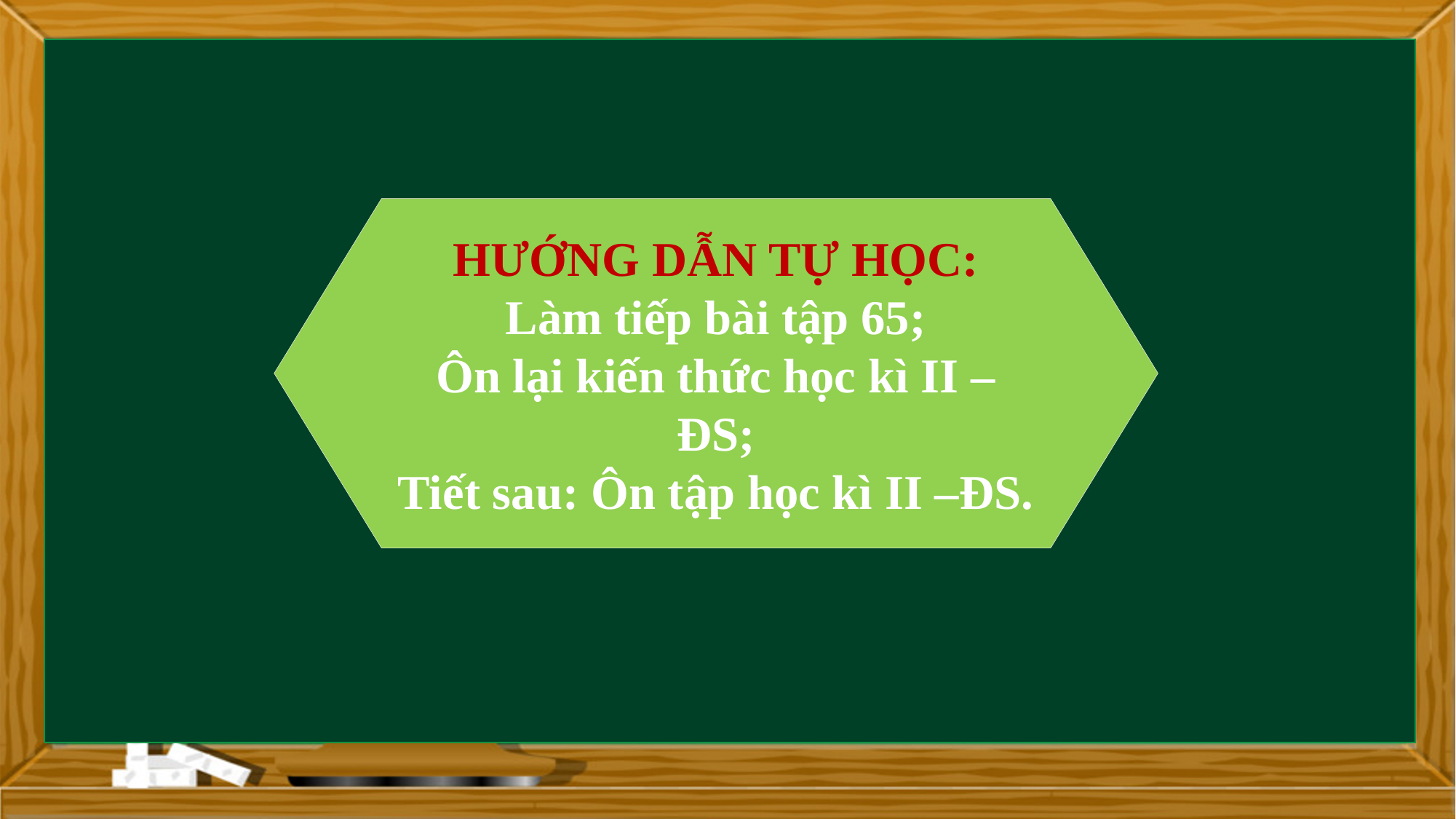

HƯỚNG DẪN TỰ HỌC:
Làm tiếp bài tập 65;
Ôn lại kiến thức học kì II – ĐS;
Tiết sau: Ôn tập học kì II –ĐS.
Ôn lại định lý Vi - ết